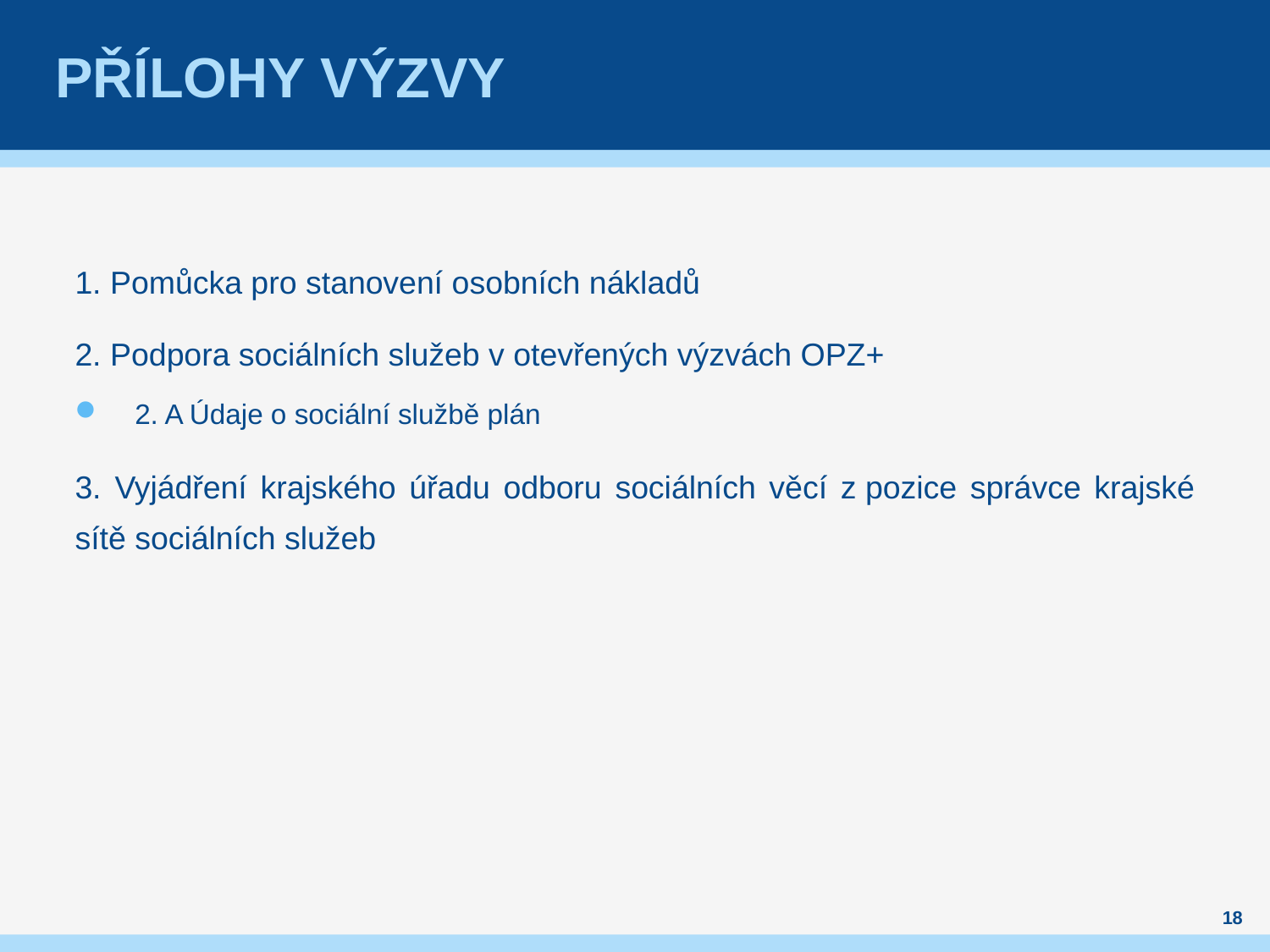

# Přílohy výzvy
1. Pomůcka pro stanovení osobních nákladů
2. Podpora sociálních služeb v otevřených výzvách OPZ+
2. A Údaje o sociální službě plán
3. Vyjádření krajského úřadu odboru sociálních věcí z pozice správce krajské sítě sociálních služeb
18